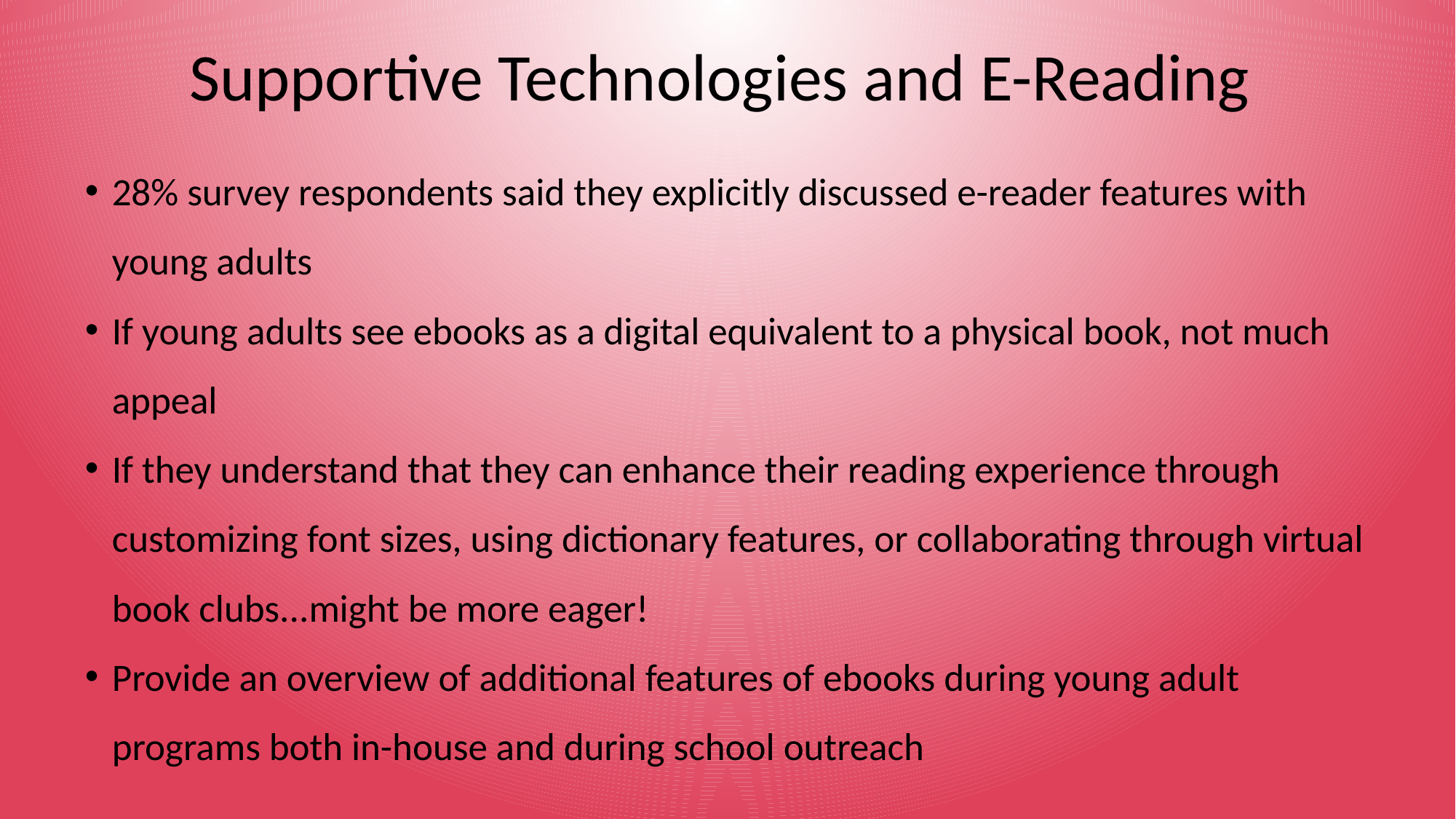

# Supportive Technologies and E-Reading
28% survey respondents said they explicitly discussed e-reader features with young adults
If young adults see ebooks as a digital equivalent to a physical book, not much appeal
If they understand that they can enhance their reading experience through customizing font sizes, using dictionary features, or collaborating through virtual book clubs...might be more eager!
Provide an overview of additional features of ebooks during young adult programs both in-house and during school outreach